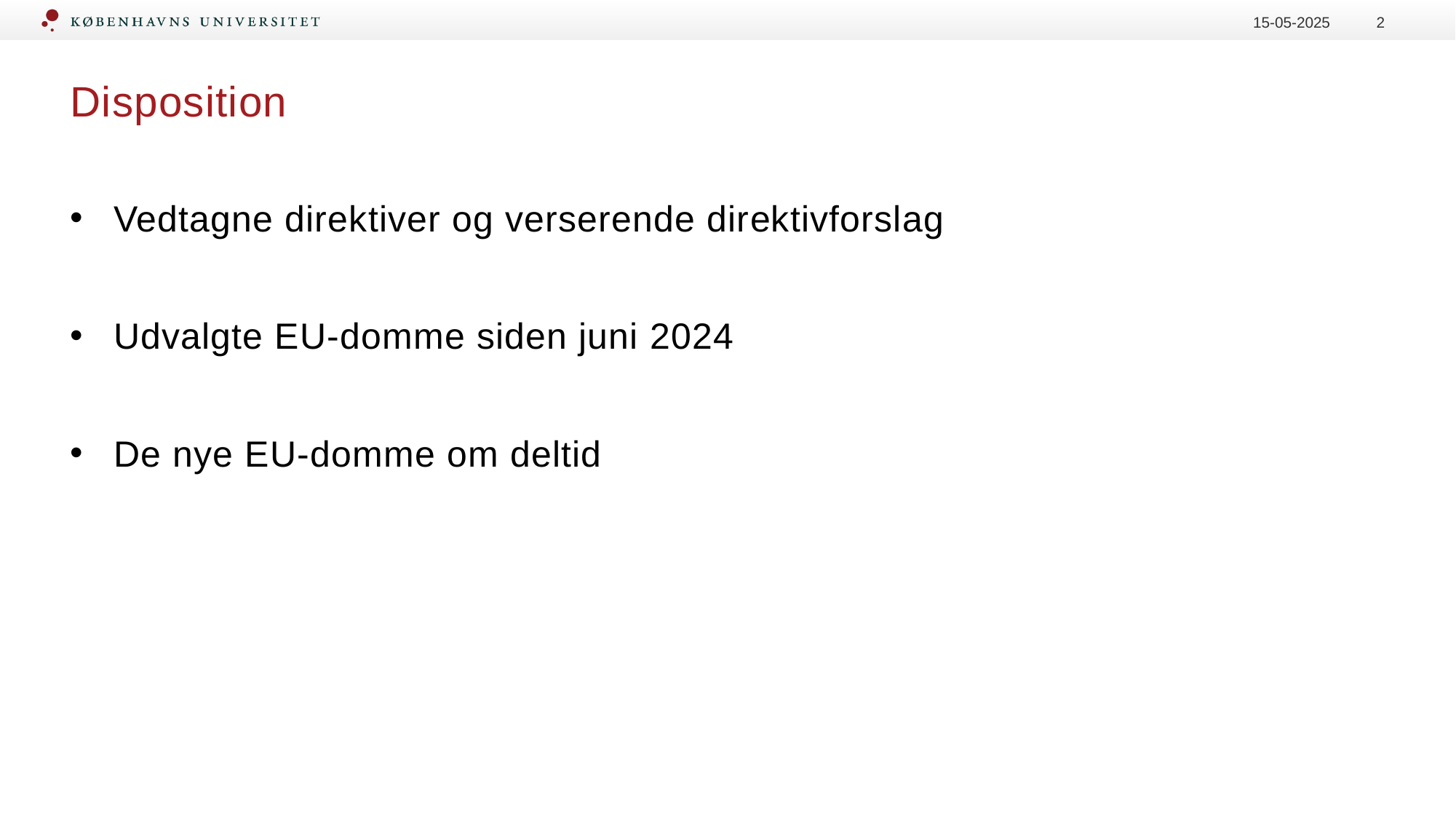

15-05-2025
2
# Disposition
Vedtagne direktiver og verserende direktivforslag

Udvalgte EU-domme siden juni 2024

De nye EU-domme om deltid